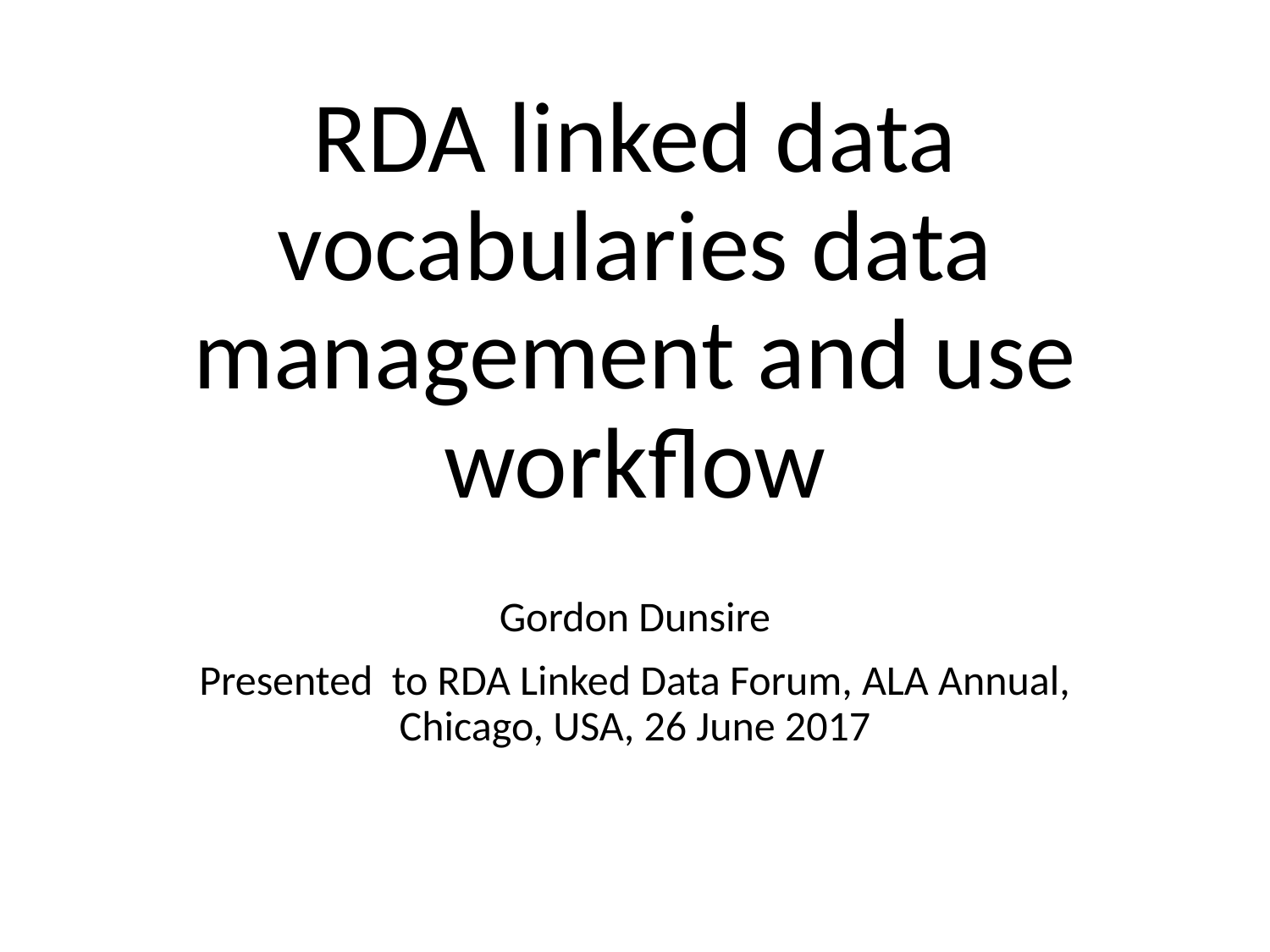

# RDA linked data vocabularies data management and use workflow
Gordon Dunsire
Presented  to RDA Linked Data Forum, ALA Annual, Chicago, USA, 26 June 2017